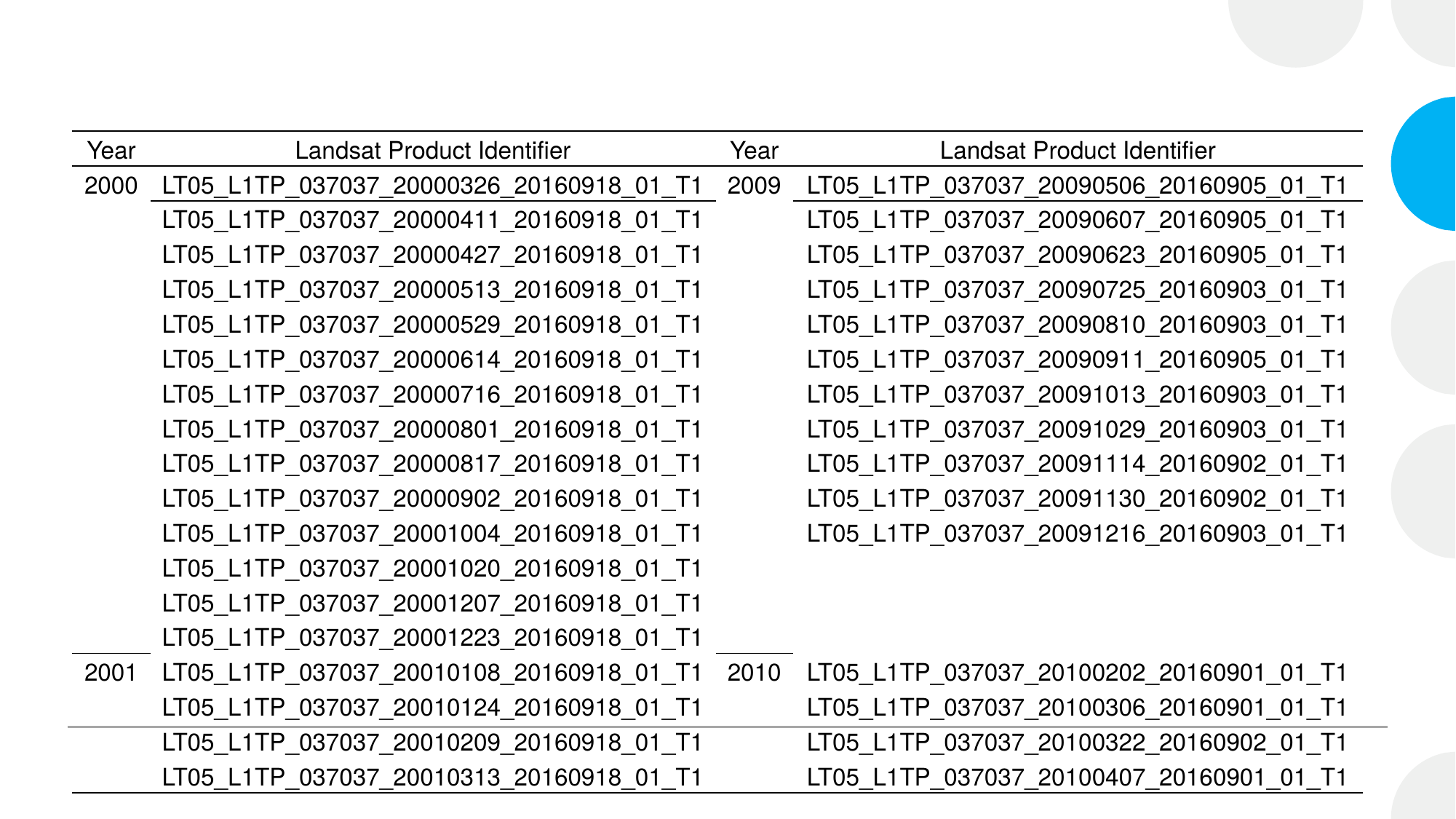

| Year | Landsat Product Identifier | Year | Landsat Product Identifier |
| --- | --- | --- | --- |
| 2000 | LT05\_L1TP\_037037\_20000326\_20160918\_01\_T1 | 2009 | LT05\_L1TP\_037037\_20090506\_20160905\_01\_T1 |
|  | LT05\_L1TP\_037037\_20000411\_20160918\_01\_T1 |  | LT05\_L1TP\_037037\_20090607\_20160905\_01\_T1 |
|  | LT05\_L1TP\_037037\_20000427\_20160918\_01\_T1 |  | LT05\_L1TP\_037037\_20090623\_20160905\_01\_T1 |
|  | LT05\_L1TP\_037037\_20000513\_20160918\_01\_T1 |  | LT05\_L1TP\_037037\_20090725\_20160903\_01\_T1 |
|  | LT05\_L1TP\_037037\_20000529\_20160918\_01\_T1 |  | LT05\_L1TP\_037037\_20090810\_20160903\_01\_T1 |
|  | LT05\_L1TP\_037037\_20000614\_20160918\_01\_T1 |  | LT05\_L1TP\_037037\_20090911\_20160905\_01\_T1 |
|  | LT05\_L1TP\_037037\_20000716\_20160918\_01\_T1 |  | LT05\_L1TP\_037037\_20091013\_20160903\_01\_T1 |
|  | LT05\_L1TP\_037037\_20000801\_20160918\_01\_T1 |  | LT05\_L1TP\_037037\_20091029\_20160903\_01\_T1 |
|  | LT05\_L1TP\_037037\_20000817\_20160918\_01\_T1 |  | LT05\_L1TP\_037037\_20091114\_20160902\_01\_T1 |
|  | LT05\_L1TP\_037037\_20000902\_20160918\_01\_T1 |  | LT05\_L1TP\_037037\_20091130\_20160902\_01\_T1 |
|  | LT05\_L1TP\_037037\_20001004\_20160918\_01\_T1 |  | LT05\_L1TP\_037037\_20091216\_20160903\_01\_T1 |
|  | LT05\_L1TP\_037037\_20001020\_20160918\_01\_T1 |  |  |
|  | LT05\_L1TP\_037037\_20001207\_20160918\_01\_T1 |  |  |
|  | LT05\_L1TP\_037037\_20001223\_20160918\_01\_T1 |  |  |
| 2001 | LT05\_L1TP\_037037\_20010108\_20160918\_01\_T1 | 2010 | LT05\_L1TP\_037037\_20100202\_20160901\_01\_T1 |
|  | LT05\_L1TP\_037037\_20010124\_20160918\_01\_T1 |  | LT05\_L1TP\_037037\_20100306\_20160901\_01\_T1 |
|  | LT05\_L1TP\_037037\_20010209\_20160918\_01\_T1 |  | LT05\_L1TP\_037037\_20100322\_20160902\_01\_T1 |
|  | LT05\_L1TP\_037037\_20010313\_20160918\_01\_T1 |  | LT05\_L1TP\_037037\_20100407\_20160901\_01\_T1 |